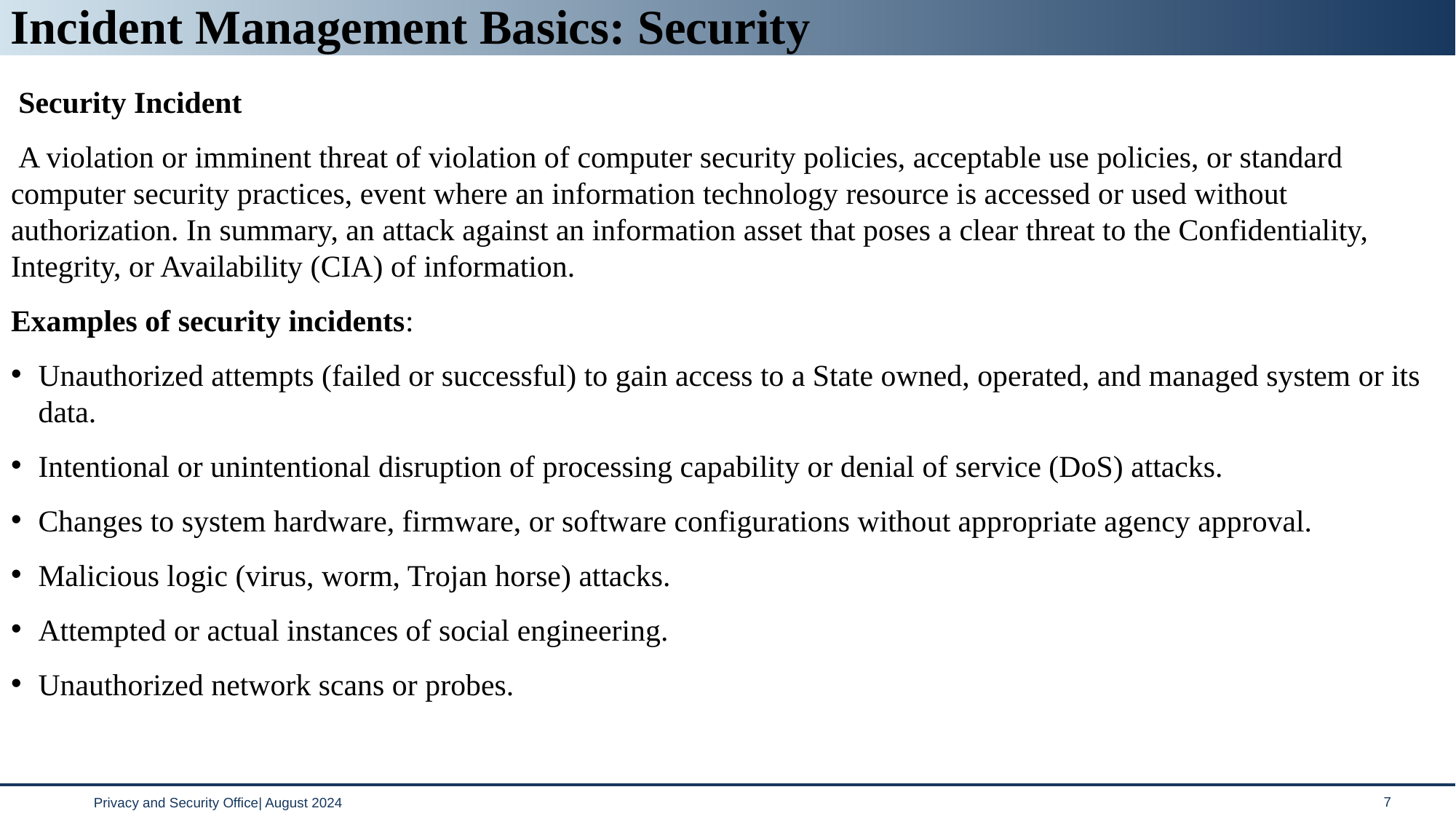

# Incident Management Basics: Security
 Security Incident
 A violation or imminent threat of violation of computer security policies, acceptable use policies, or standard computer security practices, event where an information technology resource is accessed or used without authorization. In summary, an attack against an information asset that poses a clear threat to the Confidentiality, Integrity, or Availability (CIA) of information.
Examples of security incidents:
Unauthorized attempts (failed or successful) to gain access to a State owned, operated, and managed system or its data.
Intentional or unintentional disruption of processing capability or denial of service (DoS) attacks.
Changes to system hardware, firmware, or software configurations without appropriate agency approval.
Malicious logic (virus, worm, Trojan horse) attacks.
Attempted or actual instances of social engineering.
Unauthorized network scans or probes.